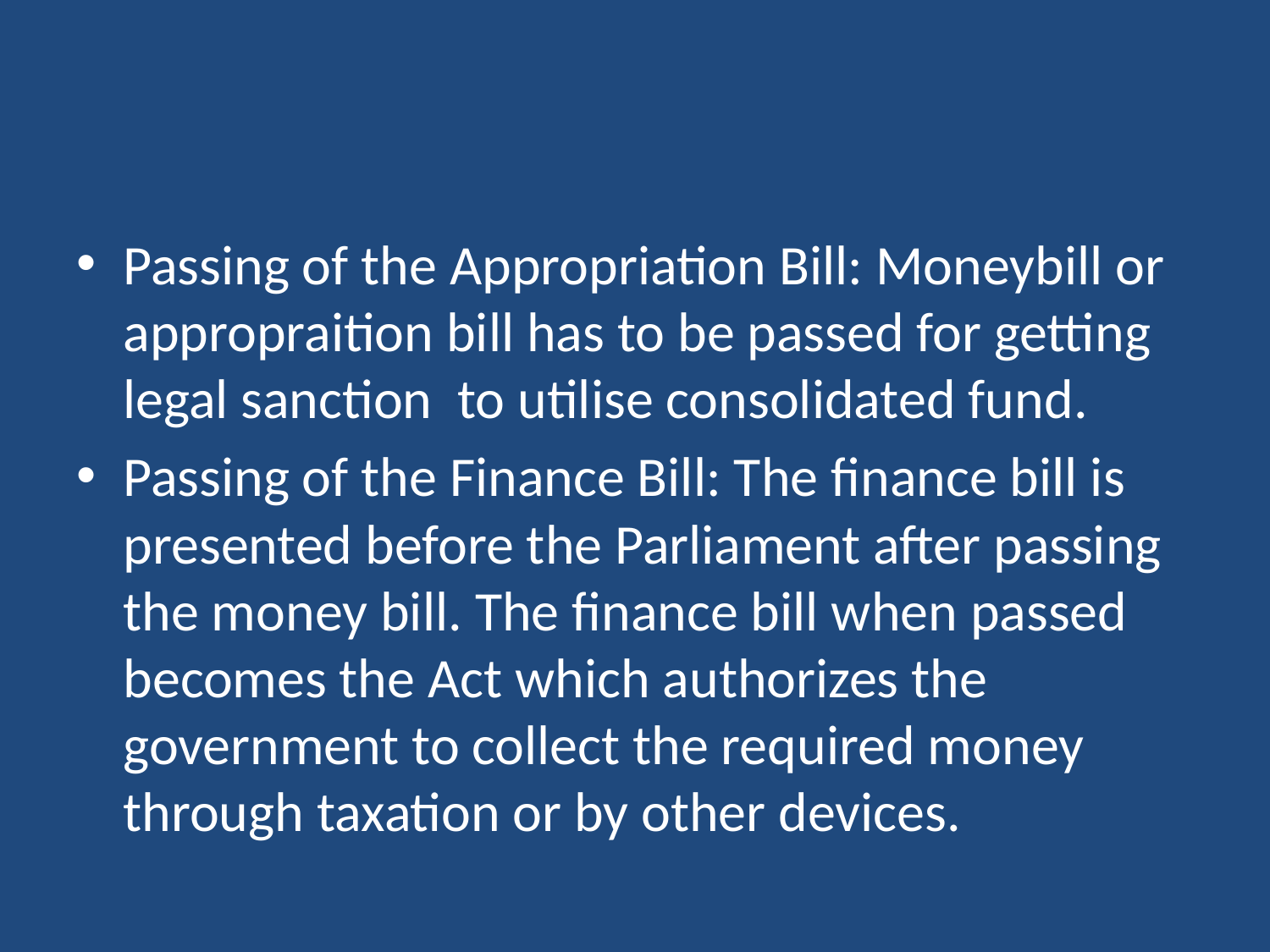

#
Passing of the Appropriation Bill: Moneybill or appropraition bill has to be passed for getting legal sanction  to utilise consolidated fund.
Passing of the Finance Bill: The finance bill is presented before the Parliament after passing the money bill. The finance bill when passed becomes the Act which authorizes the government to collect the required money through taxation or by other devices.